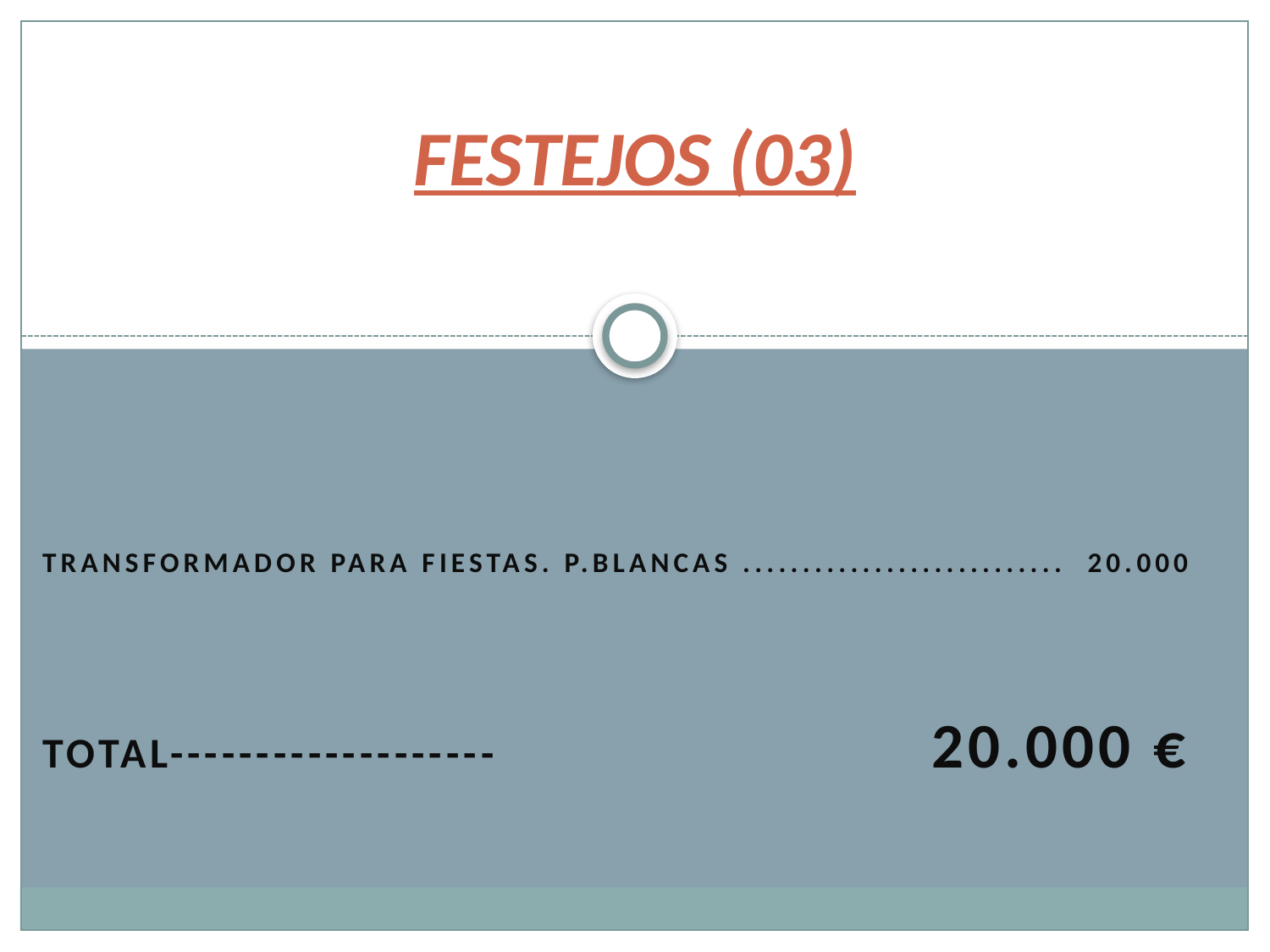

# FESTEJOS (03)

TRANSFORMADOR PARA FIESTAS. P.BLANCAS ...........................  20.000

TOTAL------------------- 				20.000 €